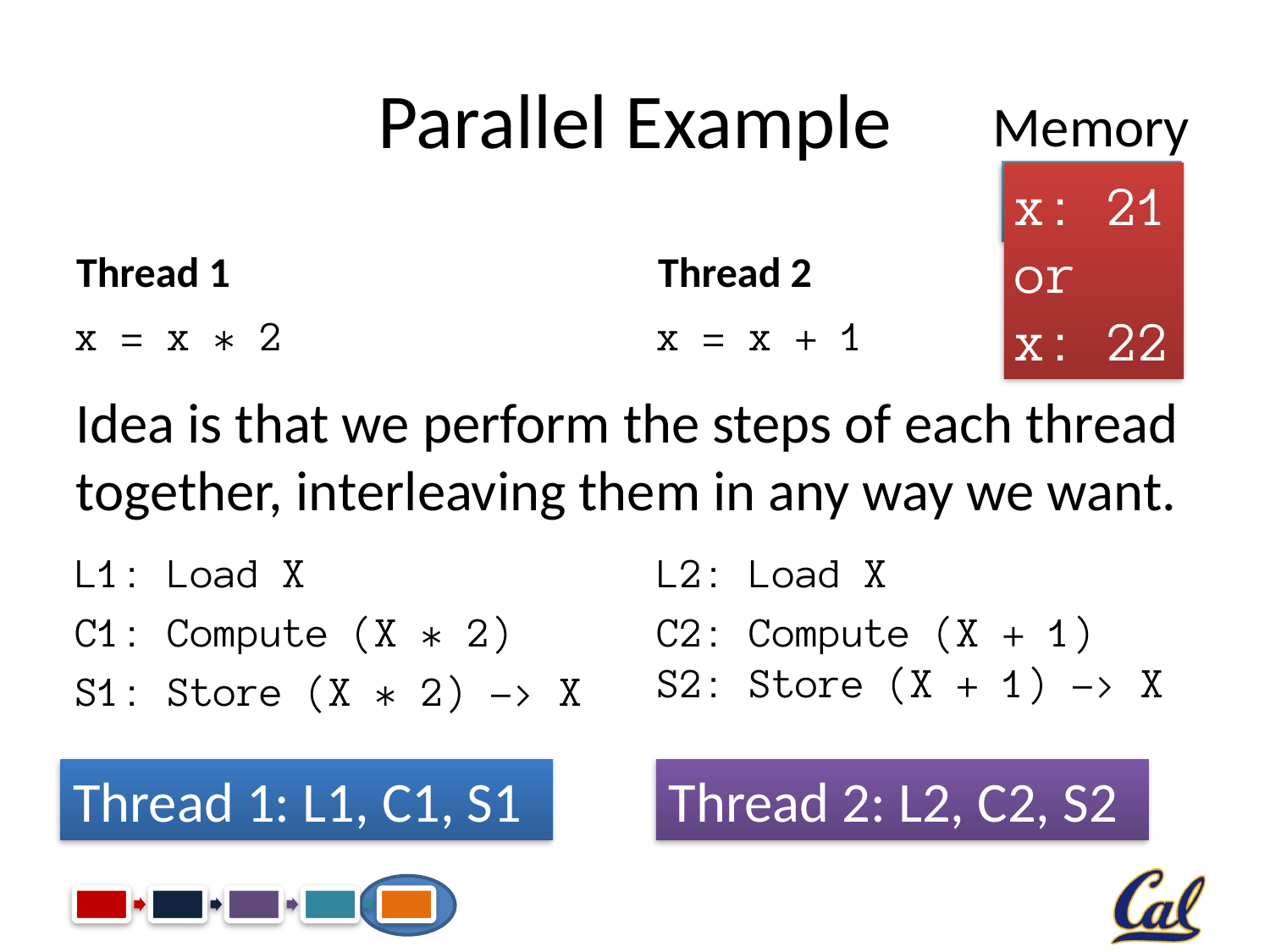

# Parallel Example
Memory
x: 10
x: 21
or
x: 22
Thread 1
Thread 2
x = x * 2

L1: Load X
C1: Compute (X * 2)
S1: Store (X * 2) -> X

x = x + 1

L2: Load X
C2: Compute (X + 1)
S2: Store (X + 1) -> X
Idea is that we perform the steps of each thread together, interleaving them in any way we want.
Thread 1: L1, C1, S1
Thread 2: L2, C2, S2